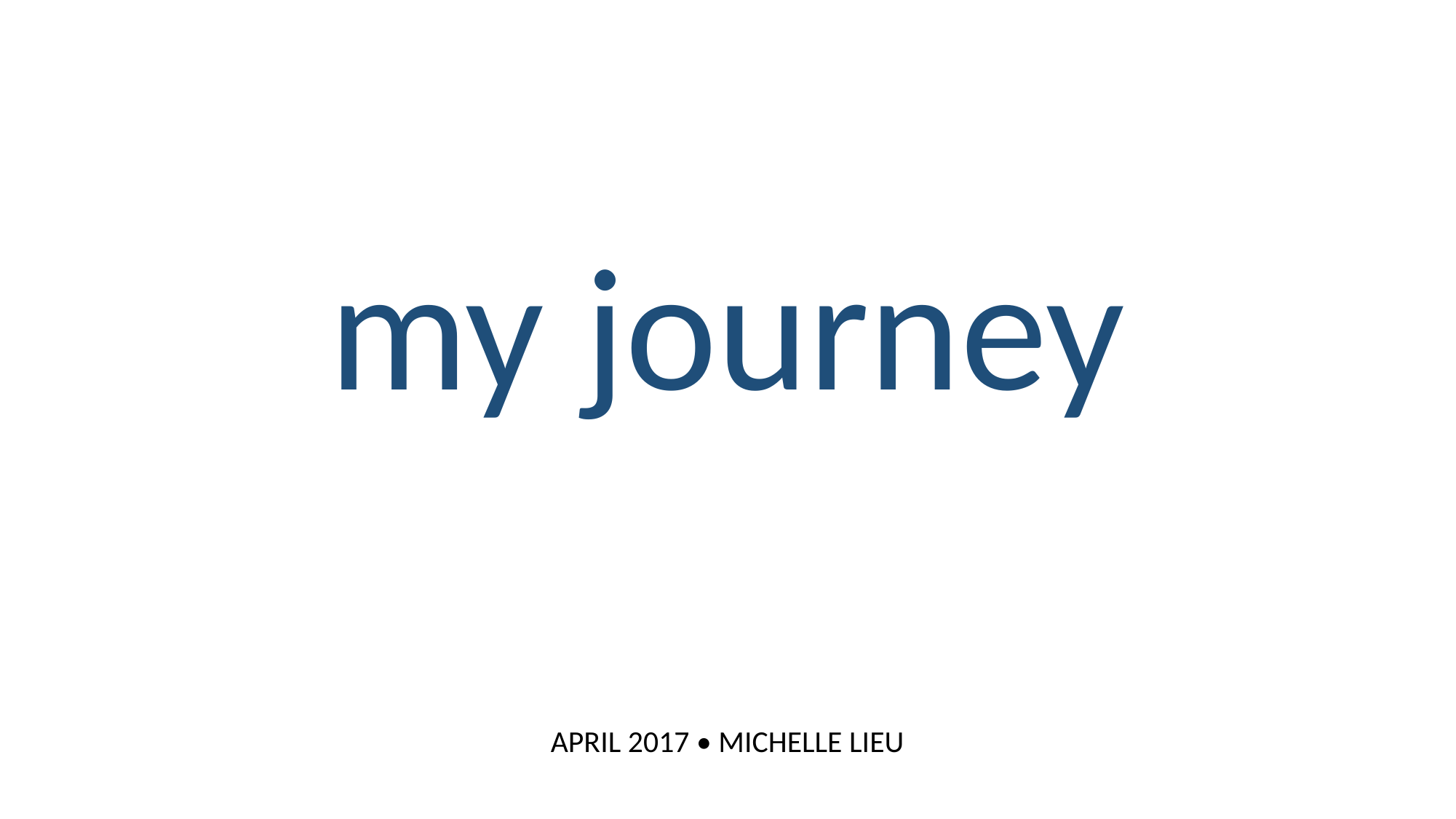

my journey
APRIL 2017 • MICHELLE LIEU